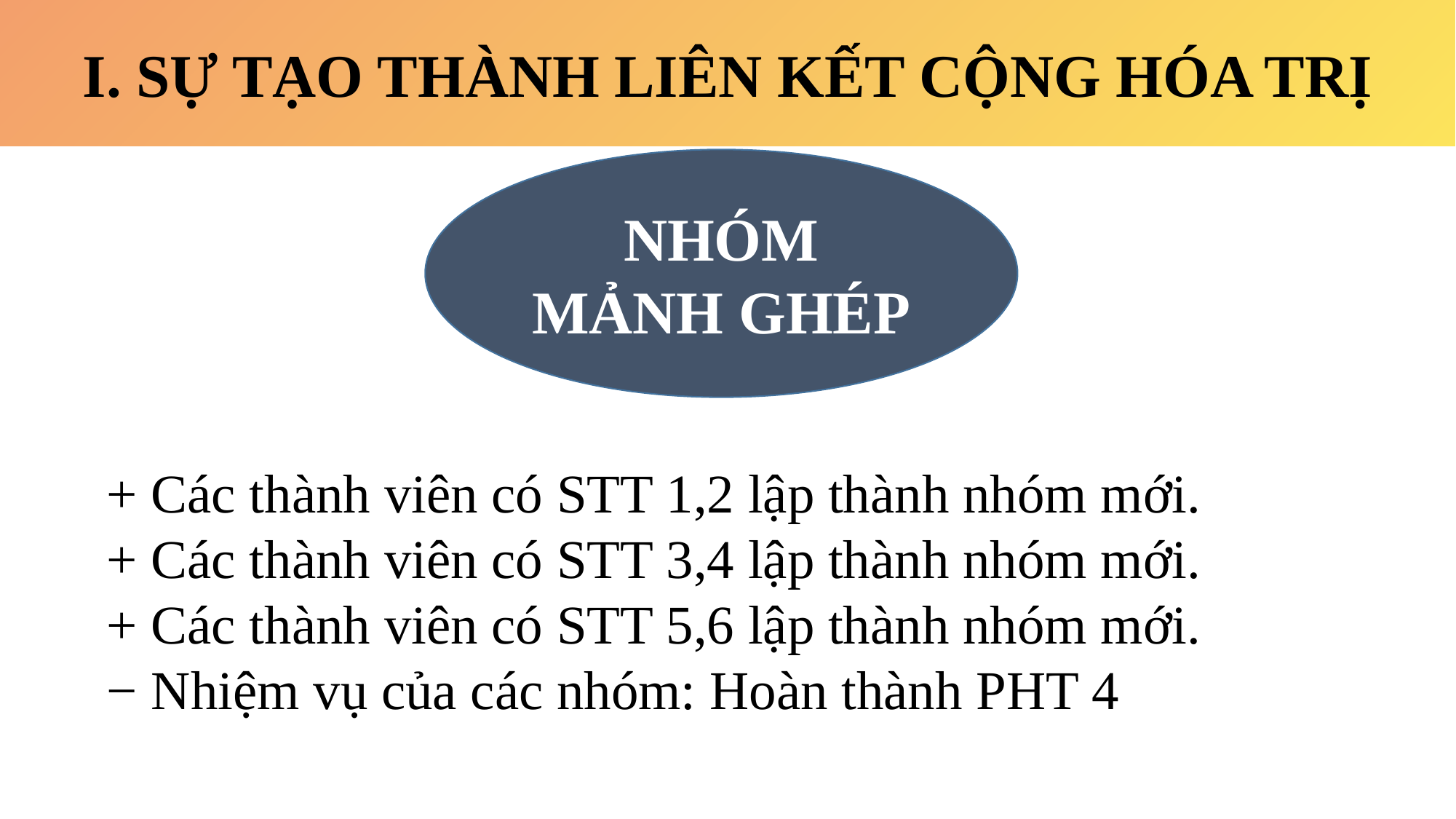

I. SỰ TẠO THÀNH LIÊN KẾT CỘNG HÓA TRỊ
NHÓM MẢNH GHÉP
+ Các thành viên có STT 1,2 lập thành nhóm mới.
+ Các thành viên có STT 3,4 lập thành nhóm mới.
+ Các thành viên có STT 5,6 lập thành nhóm mới.
− Nhiệm vụ của các nhóm: Hoàn thành PHT 4